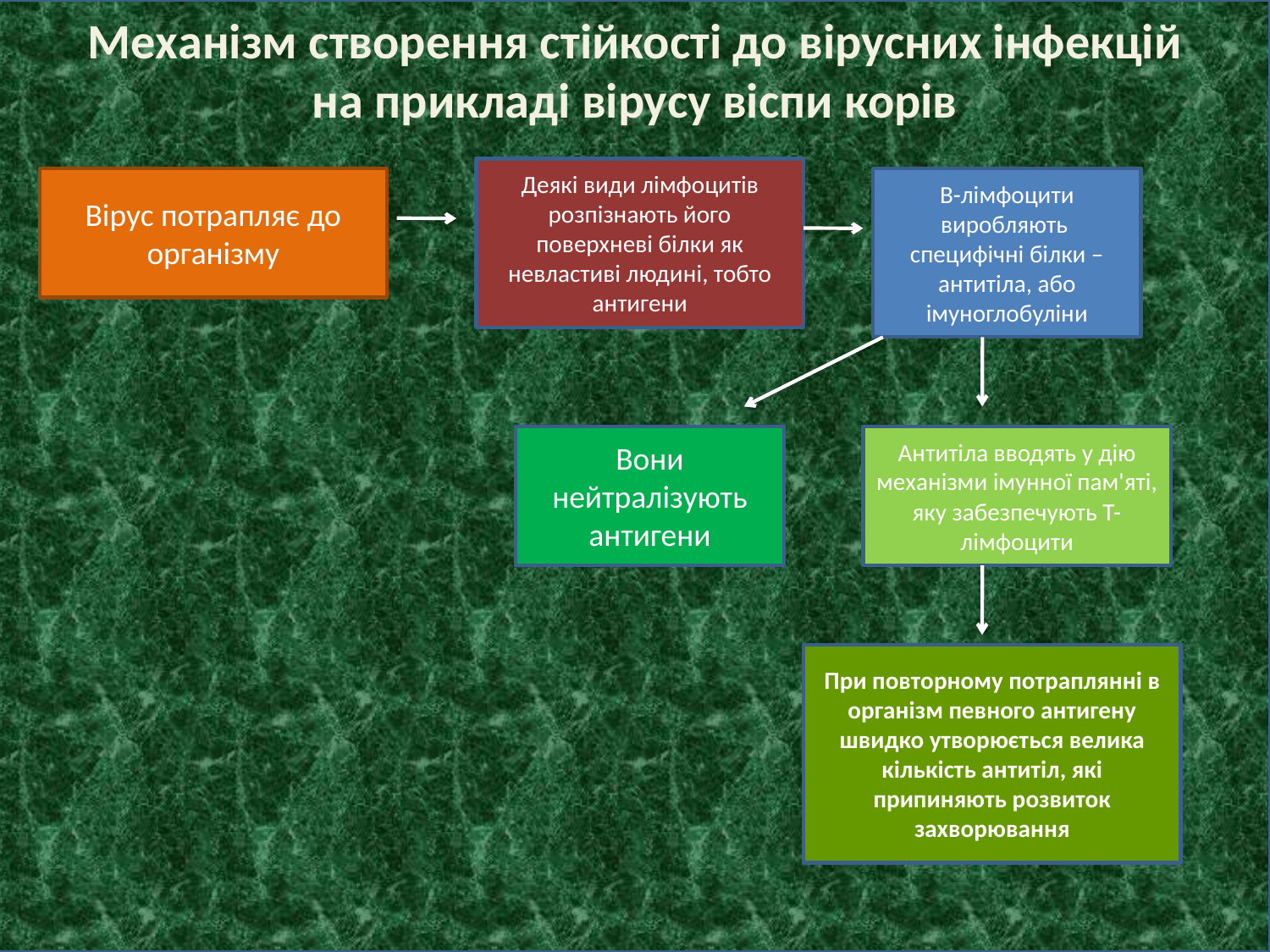

# Механізм створення стійкості до вірусних інфекцій на прикладі вірусу віспи корів

Деякі види лімфоцитів розпізнають його поверхневі білки як невластиві людині, тобто антигени
Вірус потрапляє до організму
В-лімфоцити виробляють  специфічні білки – антитіла, або імуноглобуліни
Вони нейтралізують антигени
Антитіла вводять у дію механізми імунної пам'яті, яку забезпечують Т-лімфоцити
При повторному потраплянні в організм певного антигену швидко утворюється велика кількість антитіл, які припиняють розвиток захворювання